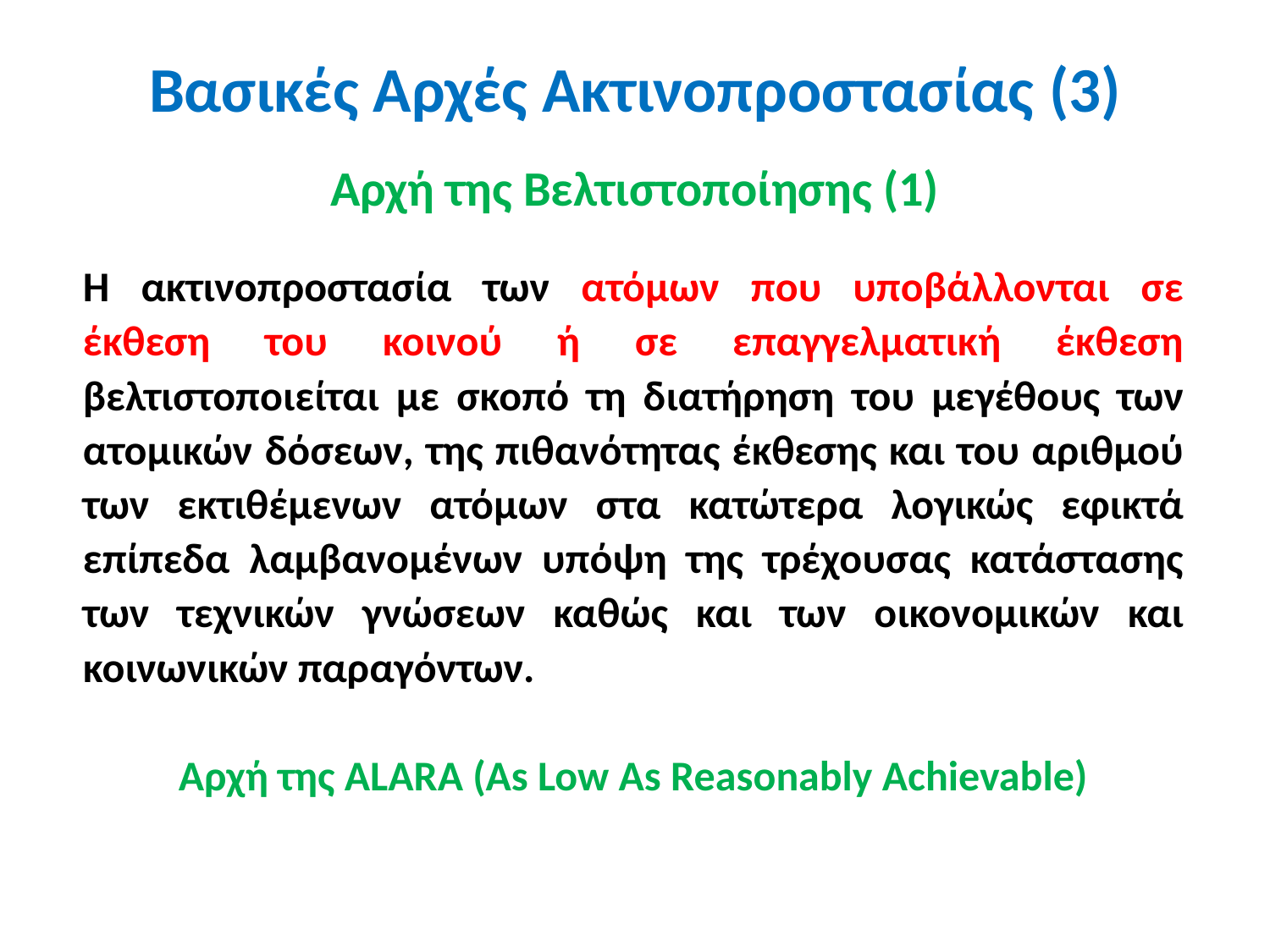

Βασικές Αρχές Ακτινοπροστασίας (3)
Αρχή της Βελτιστοποίησης (1)
Η ακτινοπροστασία των ατόμων που υποβάλλονται σε έκθεση του κοινού ή σε επαγγελματική έκθεση βελτιστοποιείται με σκοπό τη διατήρηση του μεγέθους των ατομικών δόσεων, της πιθανότητας έκθεσης και του αριθμού των εκτιθέμενων ατόμων στα κατώτερα λογικώς εφικτά επίπεδα λαμβανομένων υπόψη της τρέχουσας κατάστασης των τεχνικών γνώσεων καθώς και των οικονομικών και κοινωνικών παραγόντων.

Αρχή της ALARA (As Low As Reasonably Achievable)